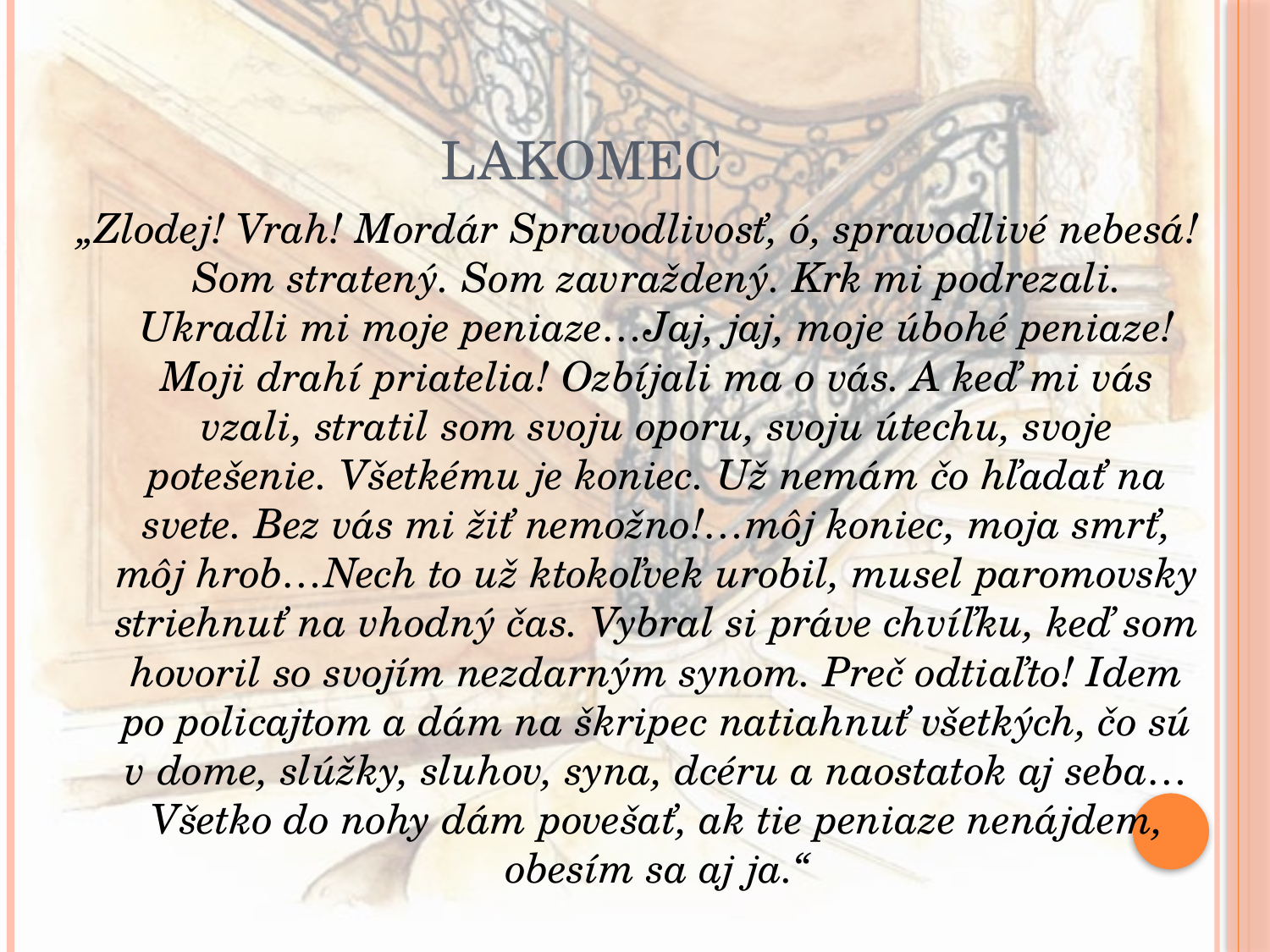

# LAKOMEC
„Zlodej! Vrah! Mordár Spravodlivosť, ó, spravodlivé nebesá! Som stratený. Som zavraždený. Krk mi podrezali. Ukradli mi moje peniaze…Jaj, jaj, moje úbohé peniaze! Moji drahí priatelia! Ozbíjali ma o vás. A keď mi vás vzali, stratil som svoju oporu, svoju útechu, svoje potešenie. Všetkému je koniec. Už nemám čo hľadať na svete. Bez vás mi žiť nemožno!…môj koniec, moja smrť, môj hrob…Nech to už ktokoľvek urobil, musel paromovsky striehnuť na vhodný čas. Vybral si práve chvíľku, keď som hovoril so svojím nezdarným synom. Preč odtiaľto! Idem po policajtom a dám na škripec natiahnuť všetkých, čo sú v dome, slúžky, sluhov, syna, dcéru a naostatok aj seba…Všetko do nohy dám povešať, ak tie peniaze nenájdem, obesím sa aj ja.“